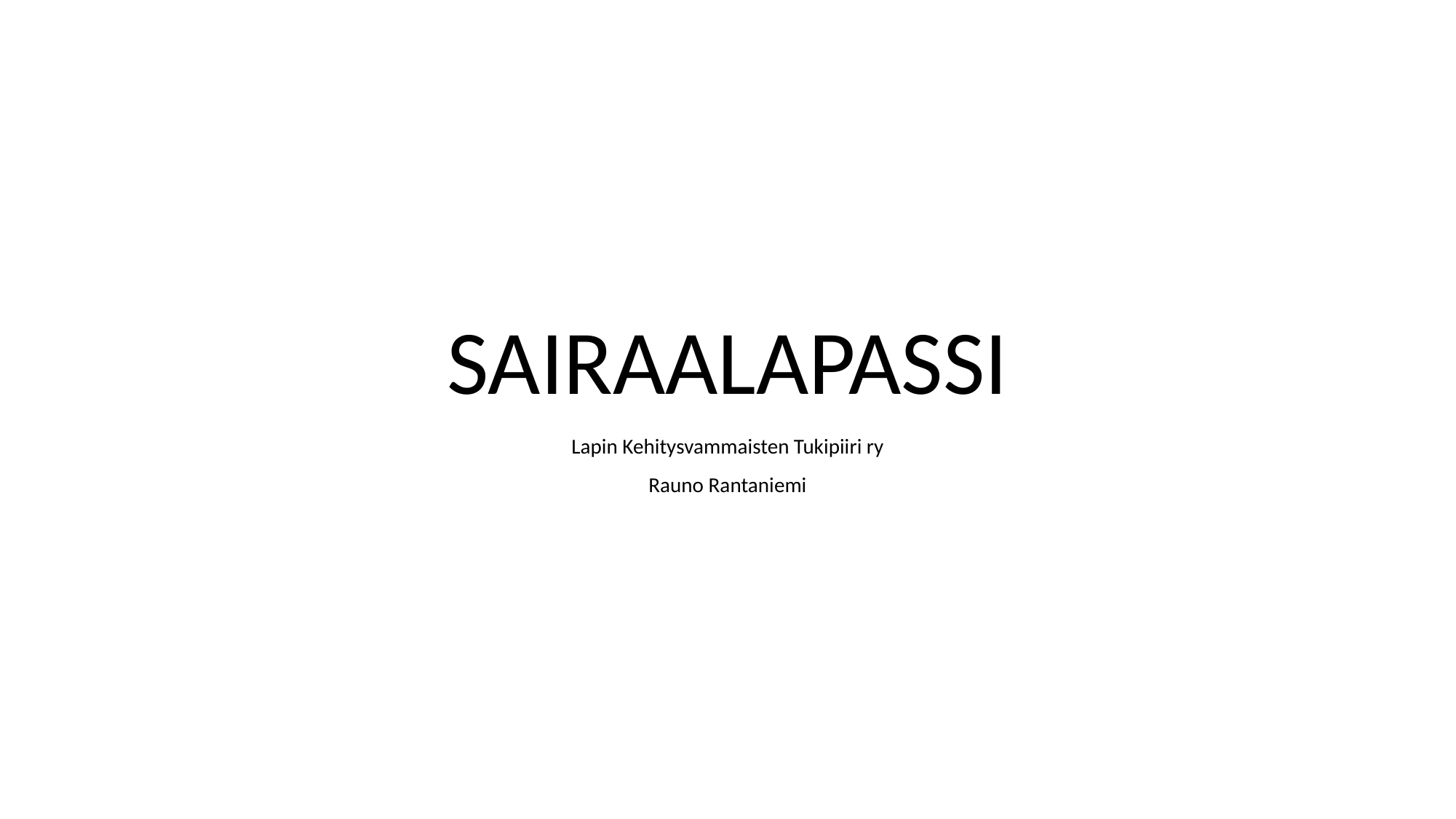

# SAIRAALAPASSI
Lapin Kehitysvammaisten Tukipiiri ry
Rauno Rantaniemi